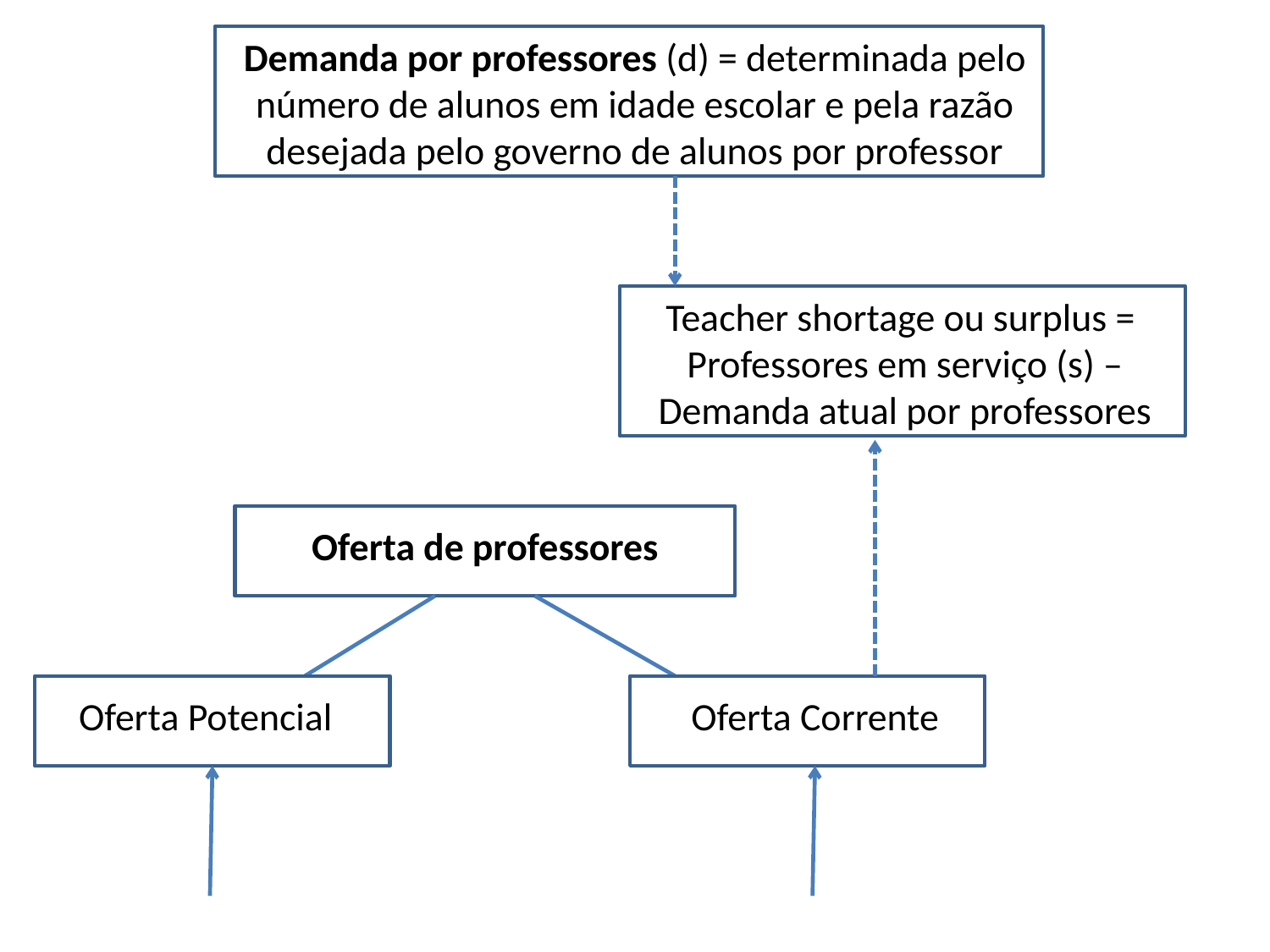

Demanda por professores (d) = determinada pelo número de alunos em idade escolar e pela razão desejada pelo governo de alunos por professor

Teacher shortage ou surplus =
Professores em serviço (s) – Demanda atual por professores

Oferta de professores

Oferta Potencial
Oferta Corrente